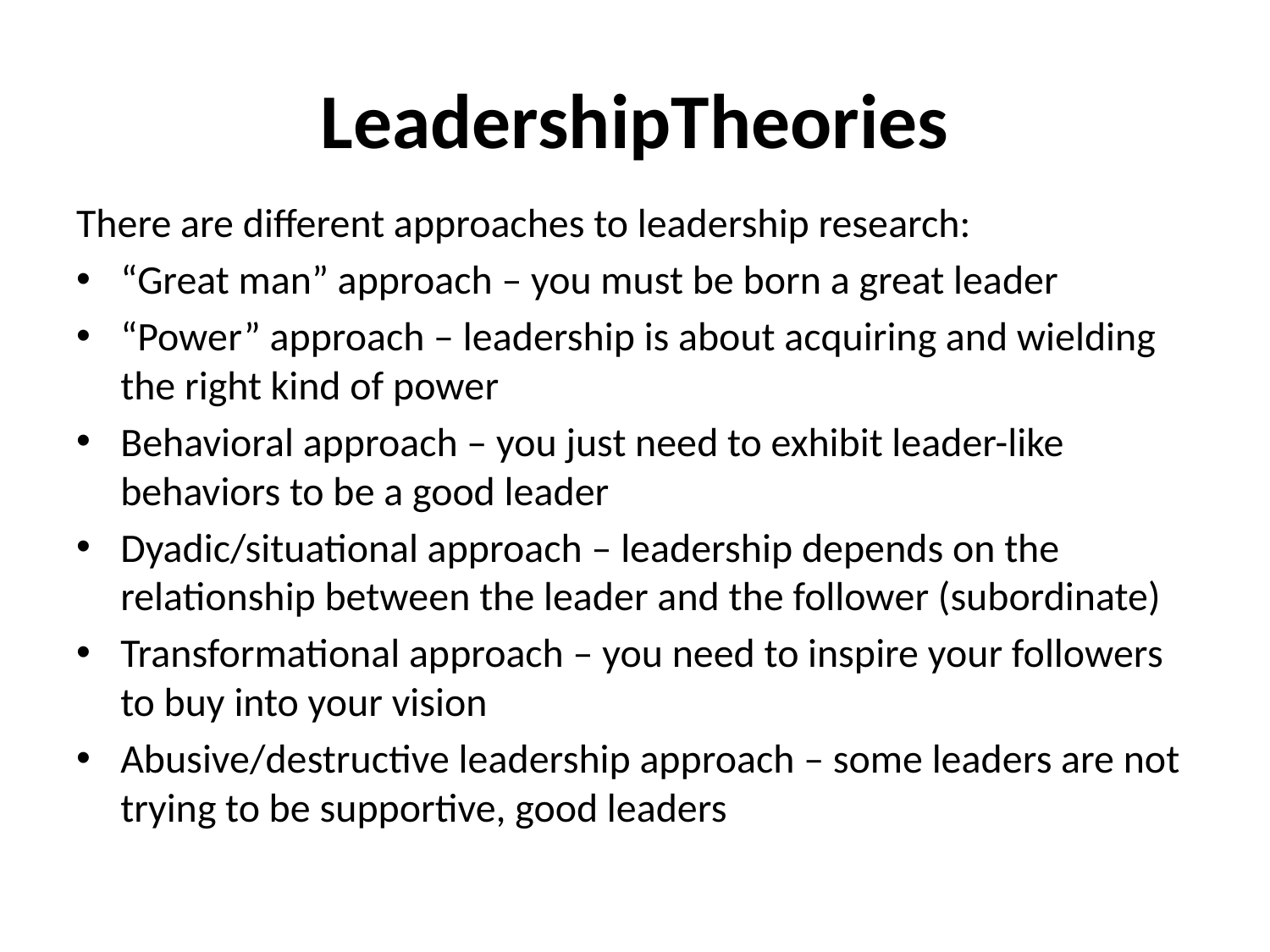

# LeadershipTheories
There are different approaches to leadership research:
“Great man” approach – you must be born a great leader
“Power” approach – leadership is about acquiring and wielding the right kind of power
Behavioral approach – you just need to exhibit leader-like behaviors to be a good leader
Dyadic/situational approach – leadership depends on the relationship between the leader and the follower (subordinate)
Transformational approach – you need to inspire your followers to buy into your vision
Abusive/destructive leadership approach – some leaders are not trying to be supportive, good leaders